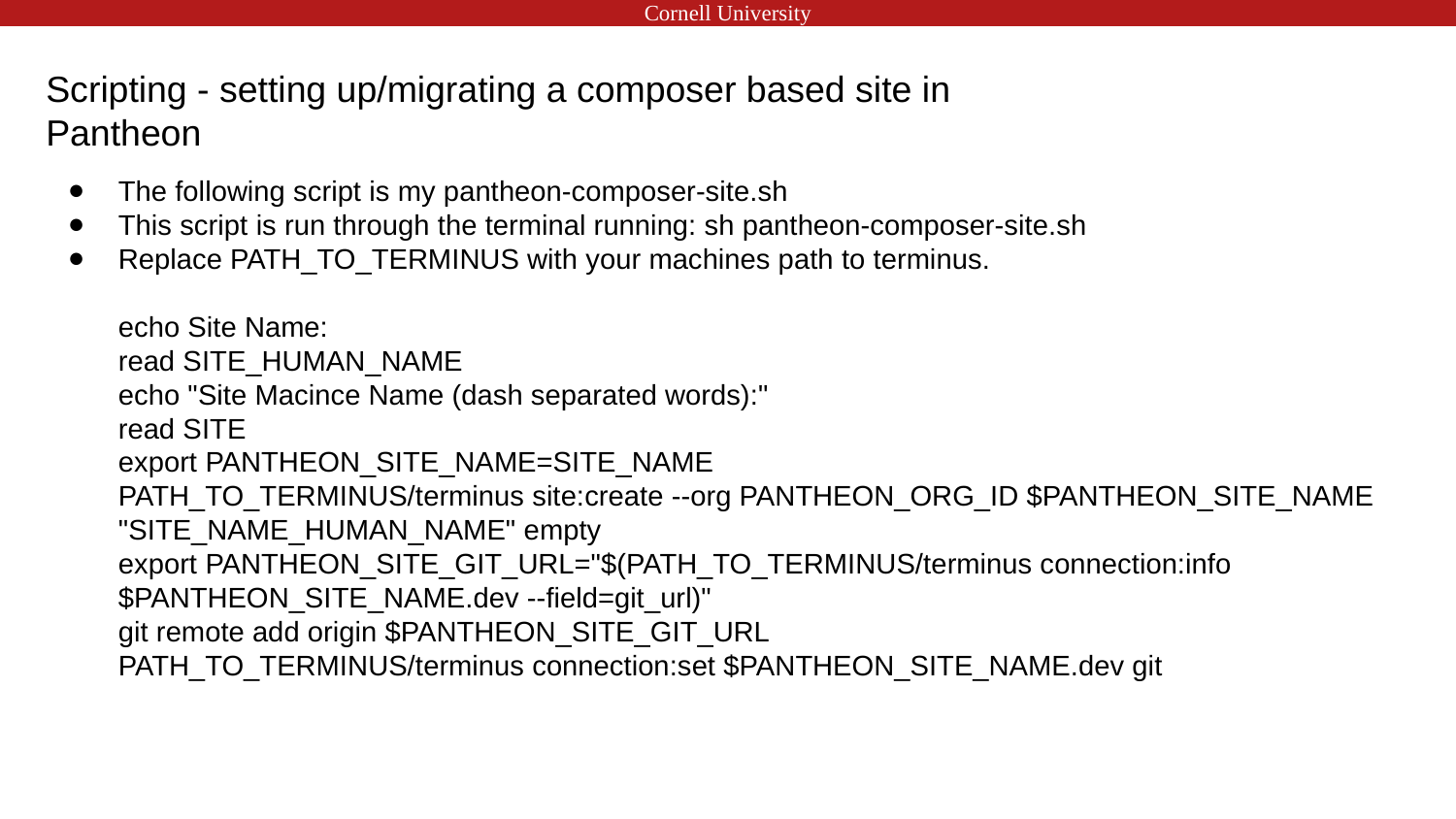

# Scripting - setting up/migrating a composer based site in Pantheon
The following script is my pantheon-composer-site.sh
This script is run through the terminal running: sh pantheon-composer-site.sh
Replace PATH_TO_TERMINUS with your machines path to terminus.
echo Site Name:
read SITE_HUMAN_NAME
echo "Site Macince Name (dash separated words):"
read SITE
export PANTHEON_SITE_NAME=SITE_NAME
PATH_TO_TERMINUS/terminus site:create --org PANTHEON_ORG_ID $PANTHEON_SITE_NAME "SITE_NAME_HUMAN_NAME" empty
export PANTHEON_SITE_GIT_URL="$(PATH_TO_TERMINUS/terminus connection:info $PANTHEON_SITE_NAME.dev --field=git_url)"
git remote add origin $PANTHEON_SITE_GIT_URL
PATH_TO_TERMINUS/terminus connection:set $PANTHEON_SITE_NAME.dev git